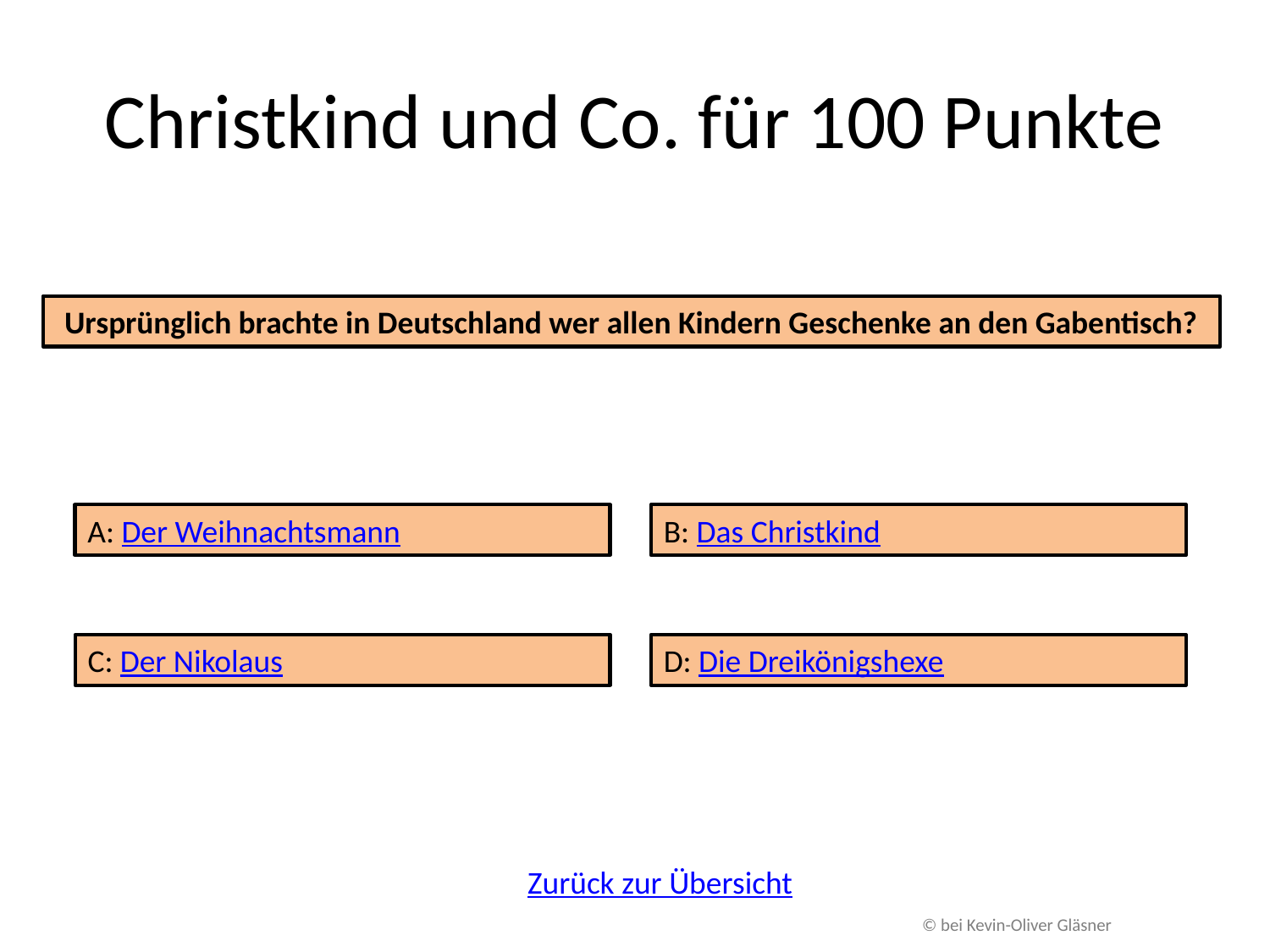

# Christkind und Co. für 100 Punkte
Ursprünglich brachte in Deutschland wer allen Kindern Geschenke an den Gabentisch?
A: Der Weihnachtsmann
B: Das Christkind
C: Der Nikolaus
D: Die Dreikönigshexe
Zurück zur Übersicht